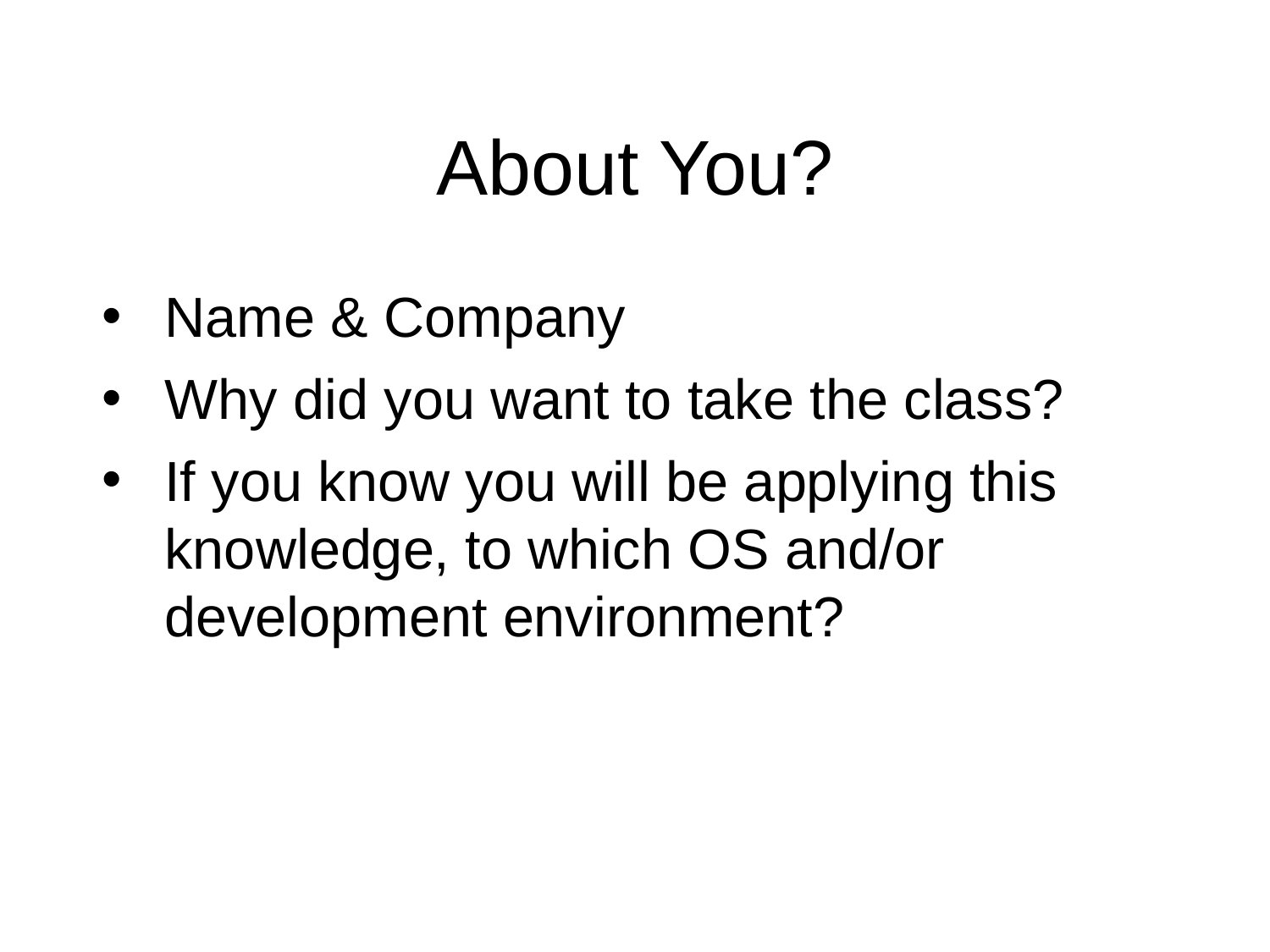

About You?
Name & Company
Why did you want to take the class?
If you know you will be applying this knowledge, to which OS and/or development environment?